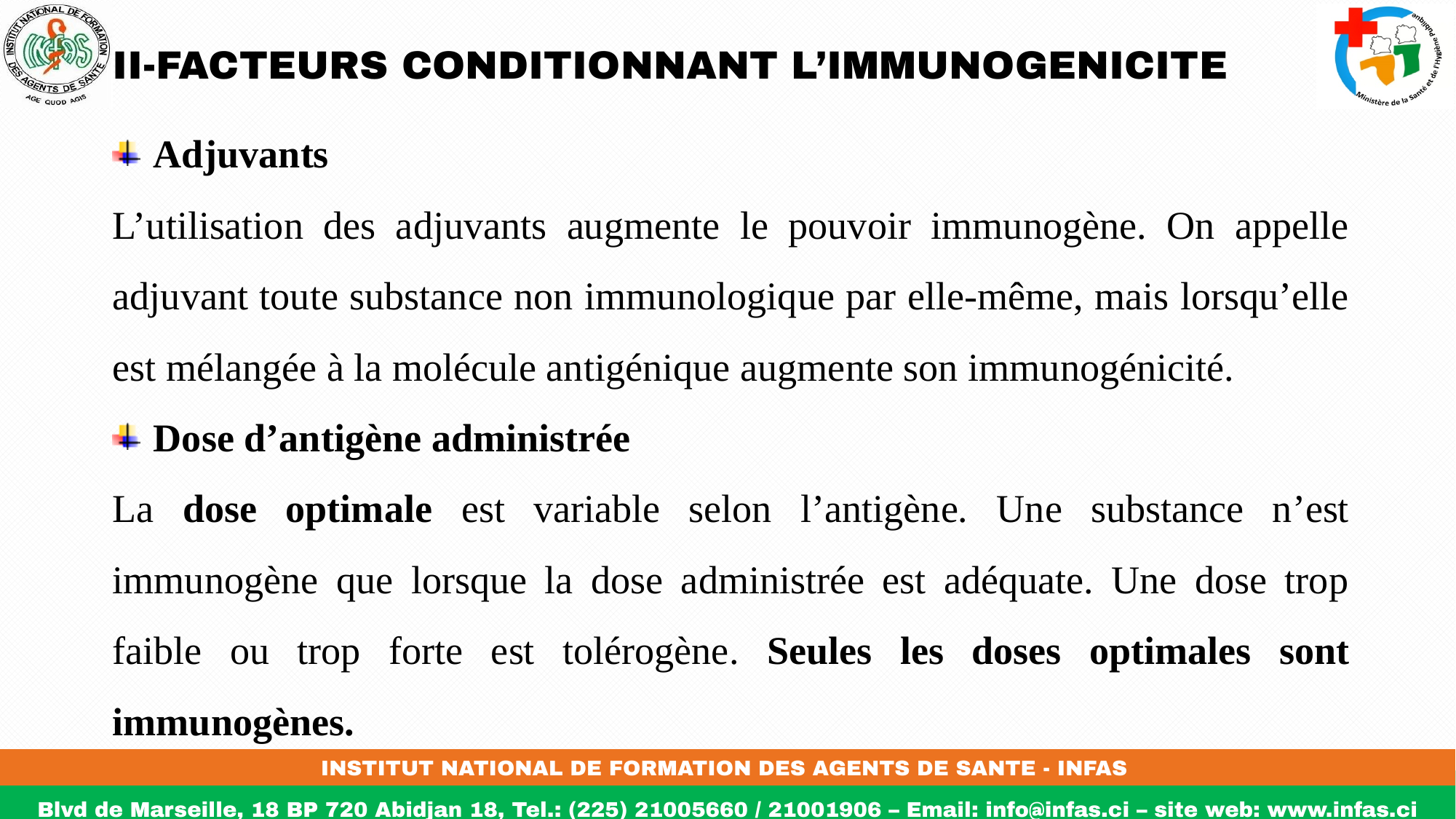

# II-FACTEURS CONDITIONNANT L’IMMUNOGENICITE
Adjuvants
L’utilisation des adjuvants augmente le pouvoir immunogène. On appelle adjuvant toute substance non immunologique par elle-même, mais lorsqu’elle est mélangée à la molécule antigénique augmente son immunogénicité.
Dose d’antigène administrée
La dose optimale est variable selon l’antigène. Une substance n’est immunogène que lorsque la dose administrée est adéquate. Une dose trop faible ou trop forte est tolérogène. Seules les doses optimales sont immunogènes.